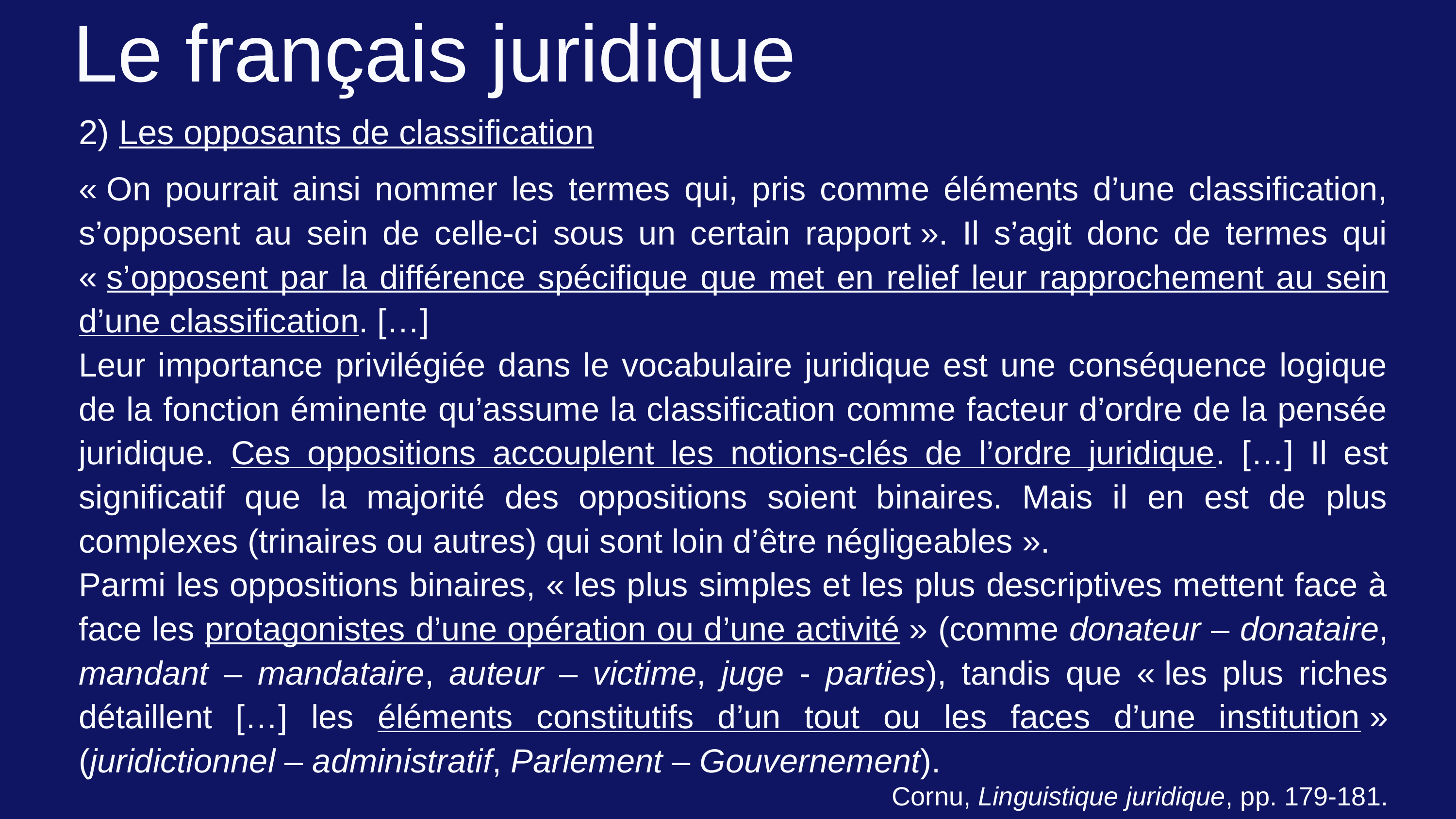

Le français juridique
2) Les opposants de classification
« On pourrait ainsi nommer les termes qui, pris comme éléments d’une classification, s’opposent au sein de celle-ci sous un certain rapport ». Il s’agit donc de termes qui « s’opposent par la différence spécifique que met en relief leur rapprochement au sein d’une classification. […]
Leur importance privilégiée dans le vocabulaire juridique est une conséquence logique de la fonction éminente qu’assume la classification comme facteur d’ordre de la pensée juridique. Ces oppositions accouplent les notions-clés de l’ordre juridique. […] Il est significatif que la majorité des oppositions soient binaires. Mais il en est de plus complexes (trinaires ou autres) qui sont loin d’être négligeables ».
Parmi les oppositions binaires, « les plus simples et les plus descriptives mettent face à face les protagonistes d’une opération ou d’une activité » (comme donateur – donataire, mandant – mandataire, auteur – victime, juge - parties), tandis que « les plus riches détaillent […] les éléments constitutifs d’un tout ou les faces d’une institution » (juridictionnel – administratif, Parlement – Gouvernement).
Cornu, Linguistique juridique, pp. 179-181.